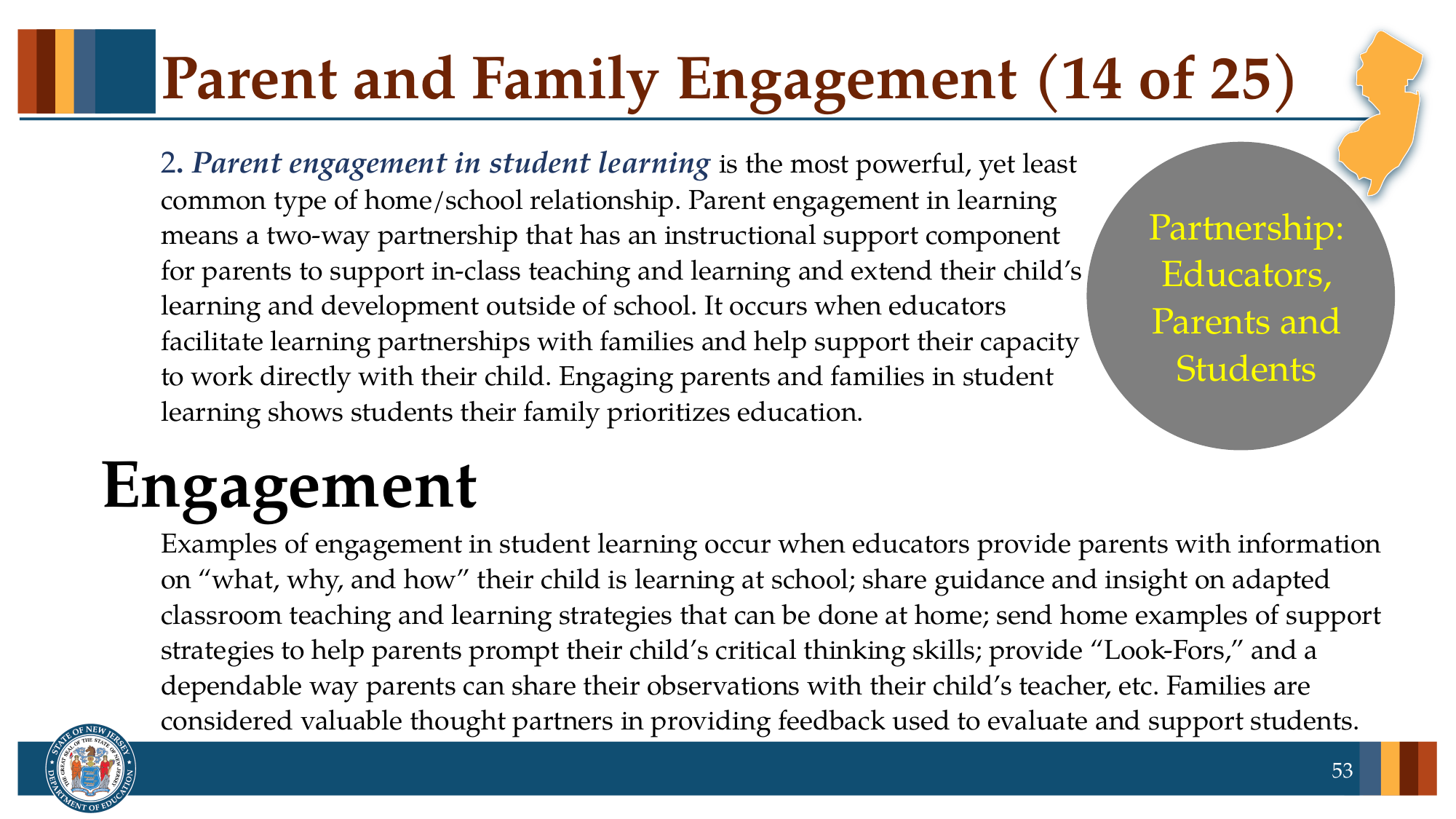

# Parent and Family Engagement (14 of 25)
2. Parent engagement in student learning is the most powerful, yet least common type of home/school relationship. Parent engagement in learning means a two-way partnership that has an instructional support component for parents to support in-class teaching and learning and extend their child’s learning and development outside of school. It occurs when educators facilitate learning partnerships with families and help support their capacity to work directly with their child. Engaging parents and families in student learning shows students their family prioritizes education.

Partnership:
Educators, Parents and Students
Engagement
Examples of engagement in student learning occur when educators provide parents with information on “what, why, and how” their child is learning at school; share guidance and insight on adapted classroom teaching and learning strategies that can be done at home; send home examples of support strategies to help parents prompt their child’s critical thinking skills; provide “Look-Fors,” and a dependable way parents can share their observations with their child’s teacher, etc. Families are considered valuable thought partners in providing feedback used to evaluate and support students.
53